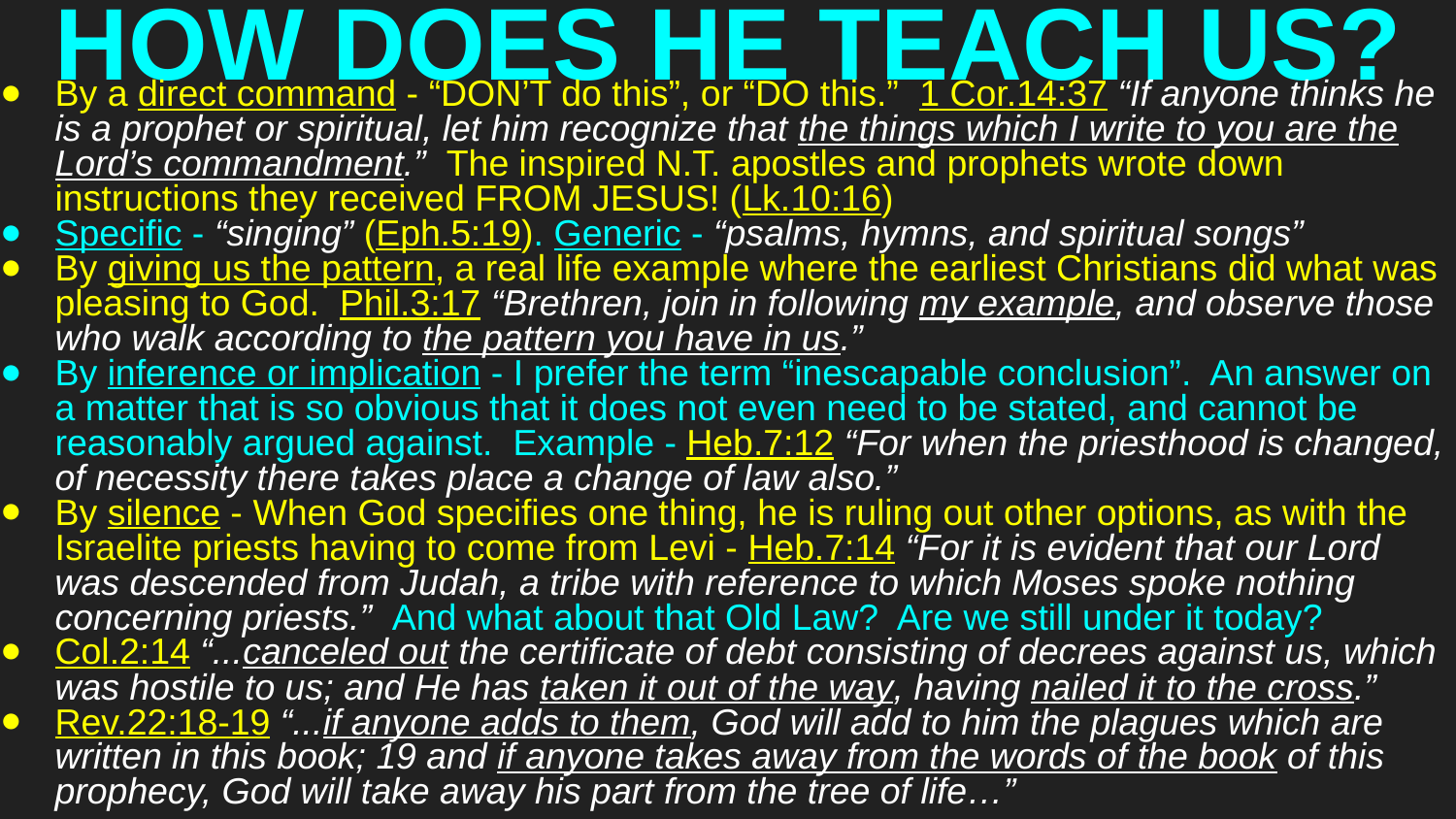

# HOW DOES HE TEACH US?
By a direct command - “DON’T do this”, or “DO this.”  1 Cor.14:37 “If anyone thinks he is a prophet or spiritual, let him recognize that the things which I write to you are the Lord’s commandment.”  The inspired N.T. apostles and prophets wrote down instructions they received FROM JESUS! (Lk.10:16)
Specific - “singing” (Eph.5:19). Generic - “psalms, hymns, and spiritual songs”
By giving us the pattern, a real life example where the earliest Christians did what was pleasing to God.  Phil.3:17 “Brethren, join in following my example, and observe those who walk according to the pattern you have in us.”
By inference or implication - I prefer the term “inescapable conclusion”.  An answer on a matter that is so obvious that it does not even need to be stated, and cannot be reasonably argued against.  Example - Heb.7:12 “For when the priesthood is changed, of necessity there takes place a change of law also.”
By silence - When God specifies one thing, he is ruling out other options, as with the Israelite priests having to come from Levi - Heb.7:14 “For it is evident that our Lord was descended from Judah, a tribe with reference to which Moses spoke nothing concerning priests.”  And what about that Old Law?  Are we still under it today?
Col.2:14 “...canceled out the certificate of debt consisting of decrees against us, which was hostile to us; and He has taken it out of the way, having nailed it to the cross.”
Rev.22:18-19 “...if anyone adds to them, God will add to him the plagues which are written in this book; 19 and if anyone takes away from the words of the book of this prophecy, God will take away his part from the tree of life…”